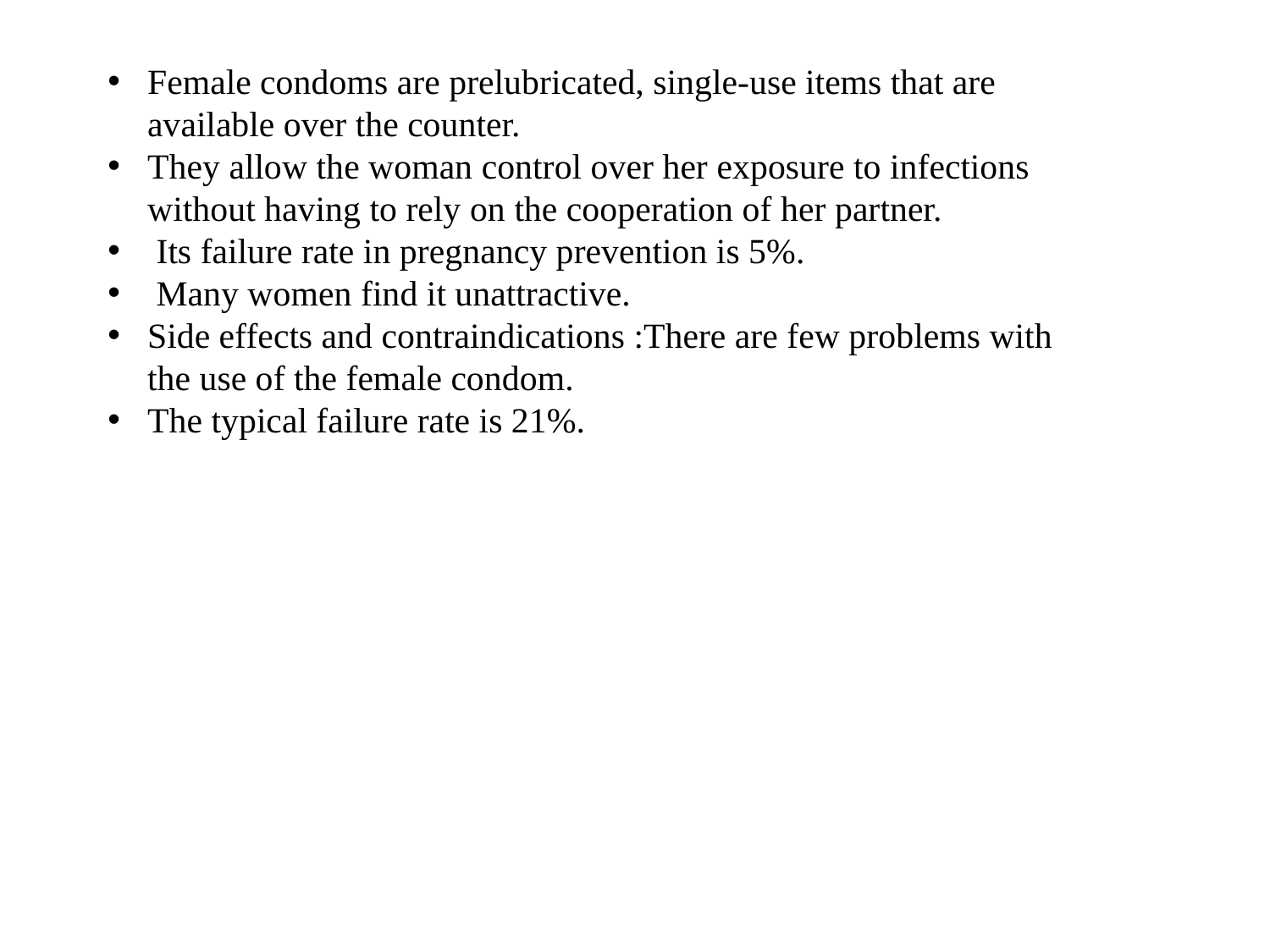

Female condoms are prelubricated, single-use items that are available over the counter.
They allow the woman control over her exposure to infections without having to rely on the cooperation of her partner.
 Its failure rate in pregnancy prevention is 5%.
 Many women find it unattractive.
Side effects and contraindications :There are few problems with the use of the female condom.
The typical failure rate is 21%.